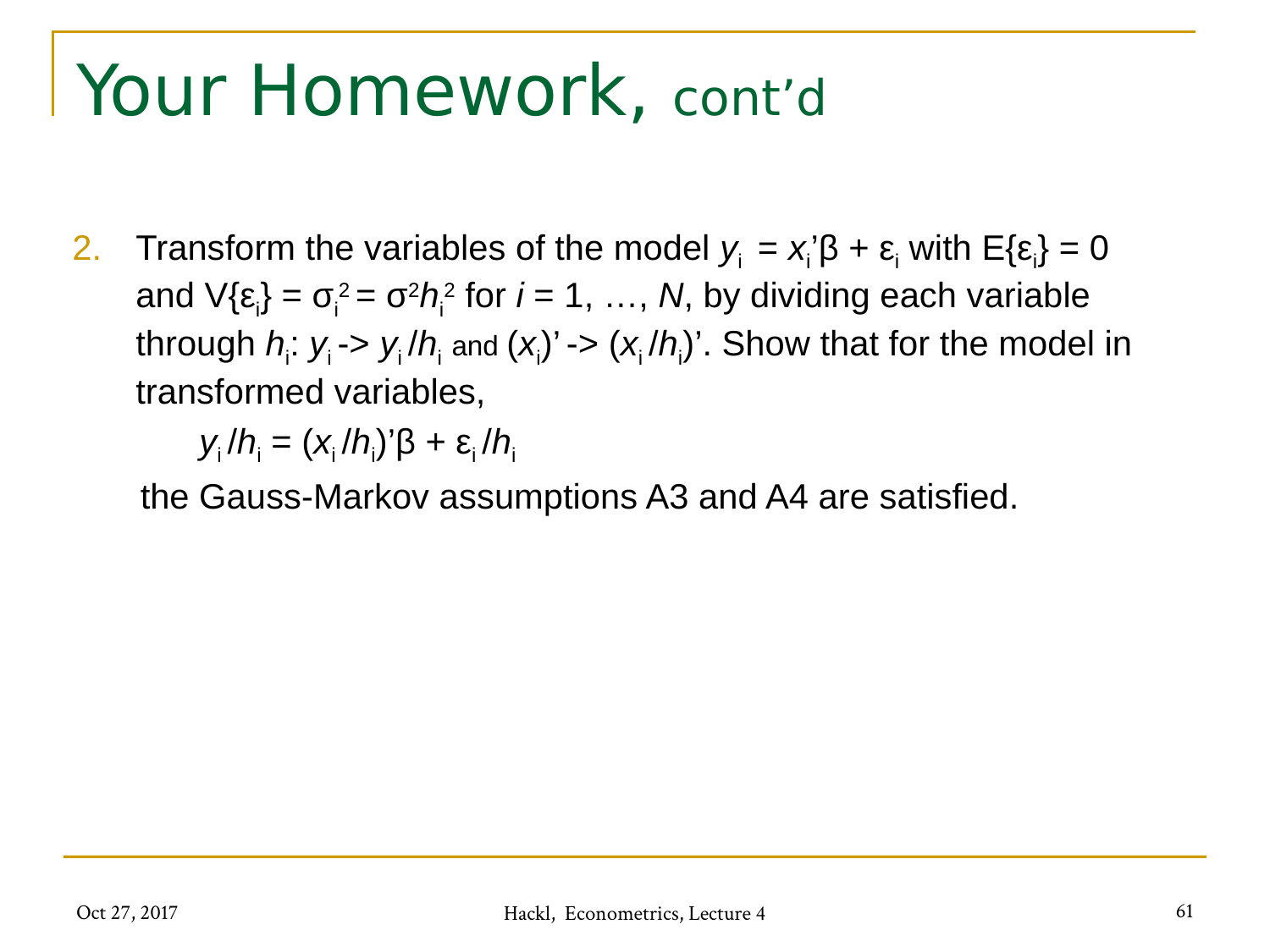

# Your Homework, cont’d
Transform the variables of the model yi  = xi’β + εi with E{εi} = 0 and V{εi} = σi2 = σ2hi2 for i = 1, …, N, by dividing each variable through hi: yi -> yi /hi and (xi)’ -> (xi /hi)’. Show that for the model in transformed variables,
	yi /hi = (xi /hi)’β + εi /hi
       the Gauss-Markov assumptions A3 and A4 are satisfied.

Oct 27, 2017
61
Hackl,  Econometrics, Lecture 4